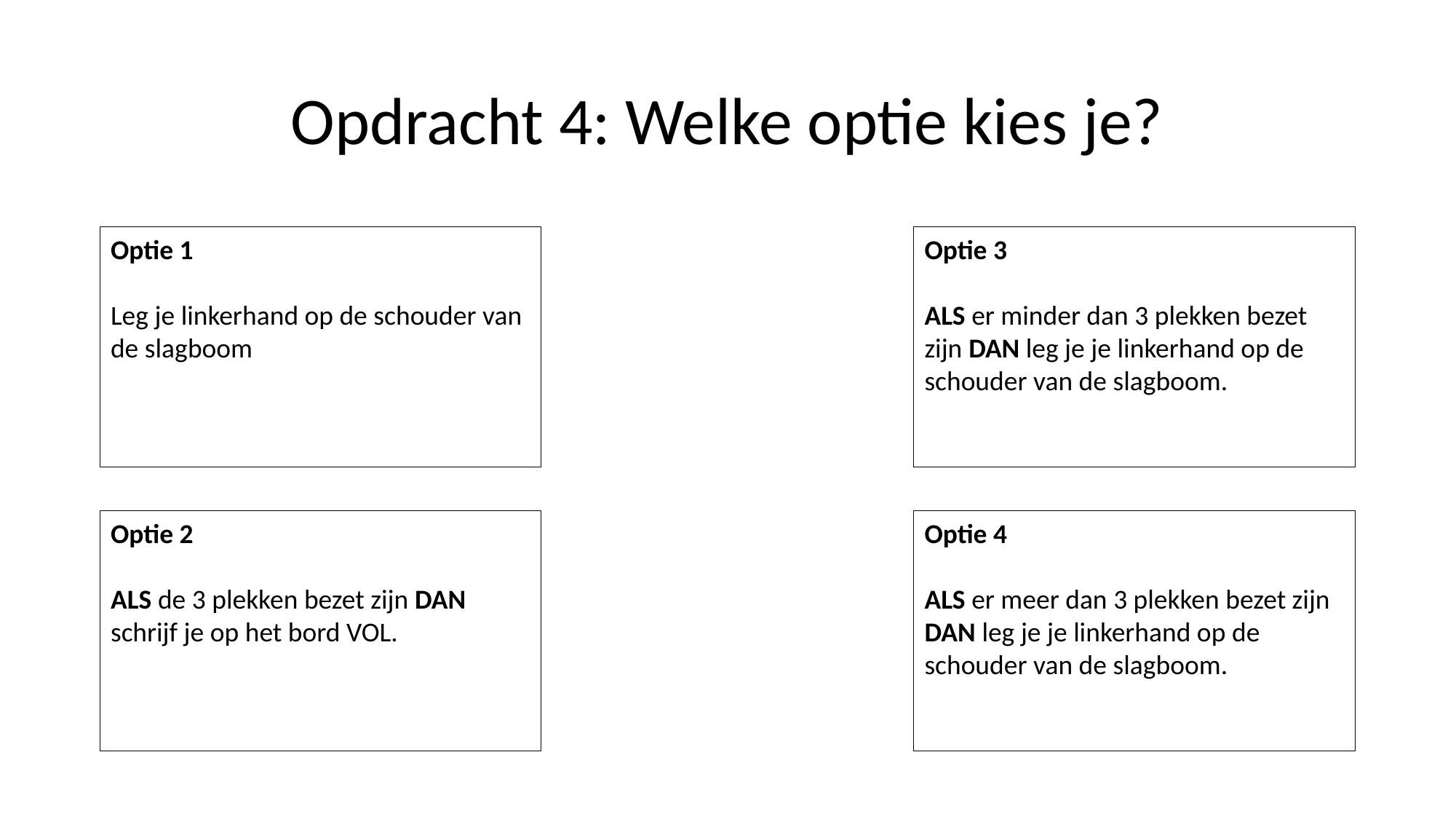

# Opdracht 4: Welke optie kies je?
Optie 1

Leg je linkerhand op de schouder van de slagboom

Optie 3

ALS er minder dan 3 plekken bezet zijn DAN leg je je linkerhand op de schouder van de slagboom.

Optie 2

ALS de 3 plekken bezet zijn DAN schrijf je op het bord VOL.

Optie 4

ALS er meer dan 3 plekken bezet zijn DAN leg je je linkerhand op de schouder van de slagboom.